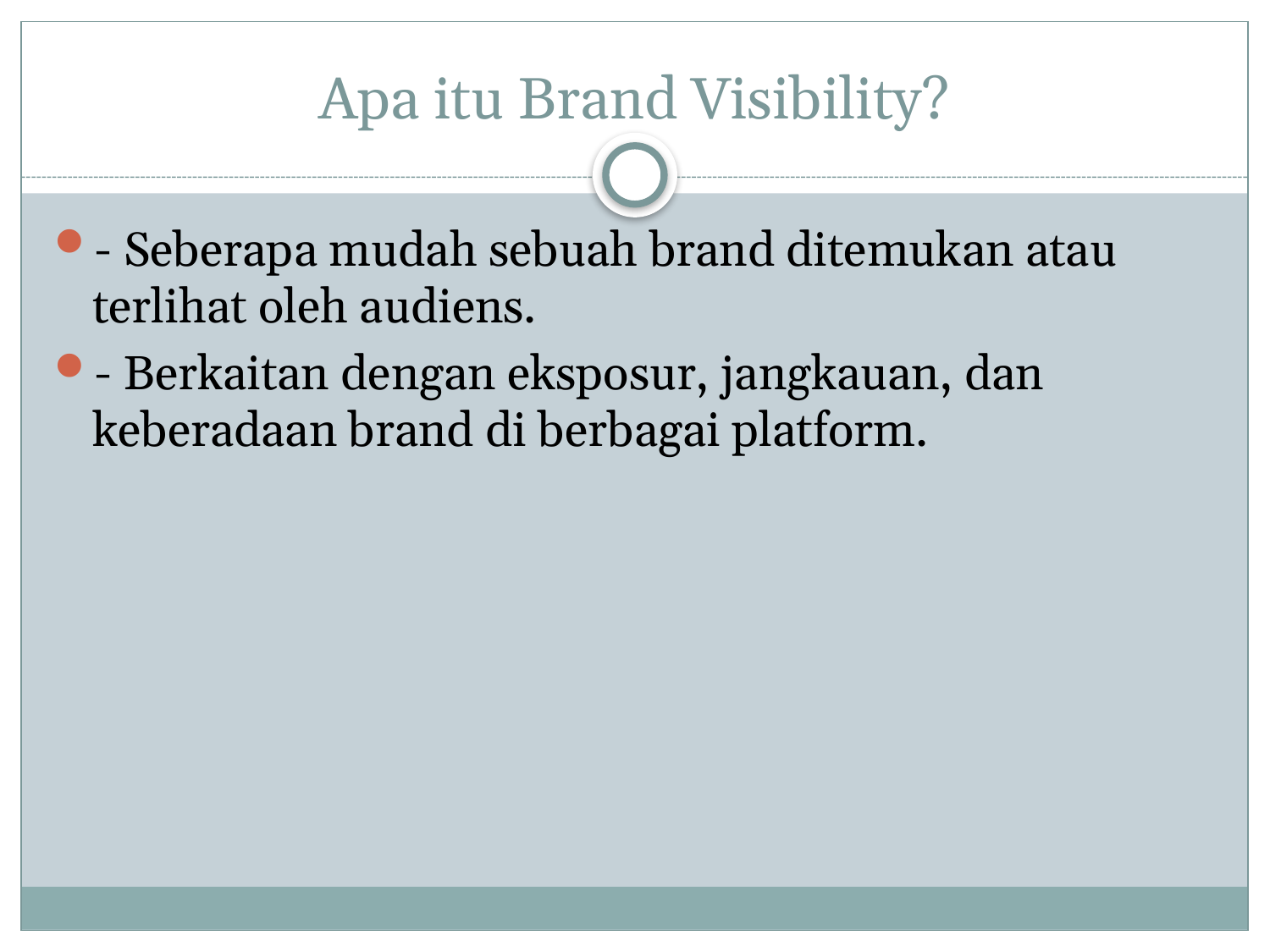

# Apa itu Brand Visibility?
- Seberapa mudah sebuah brand ditemukan atau terlihat oleh audiens.
- Berkaitan dengan eksposur, jangkauan, dan keberadaan brand di berbagai platform.